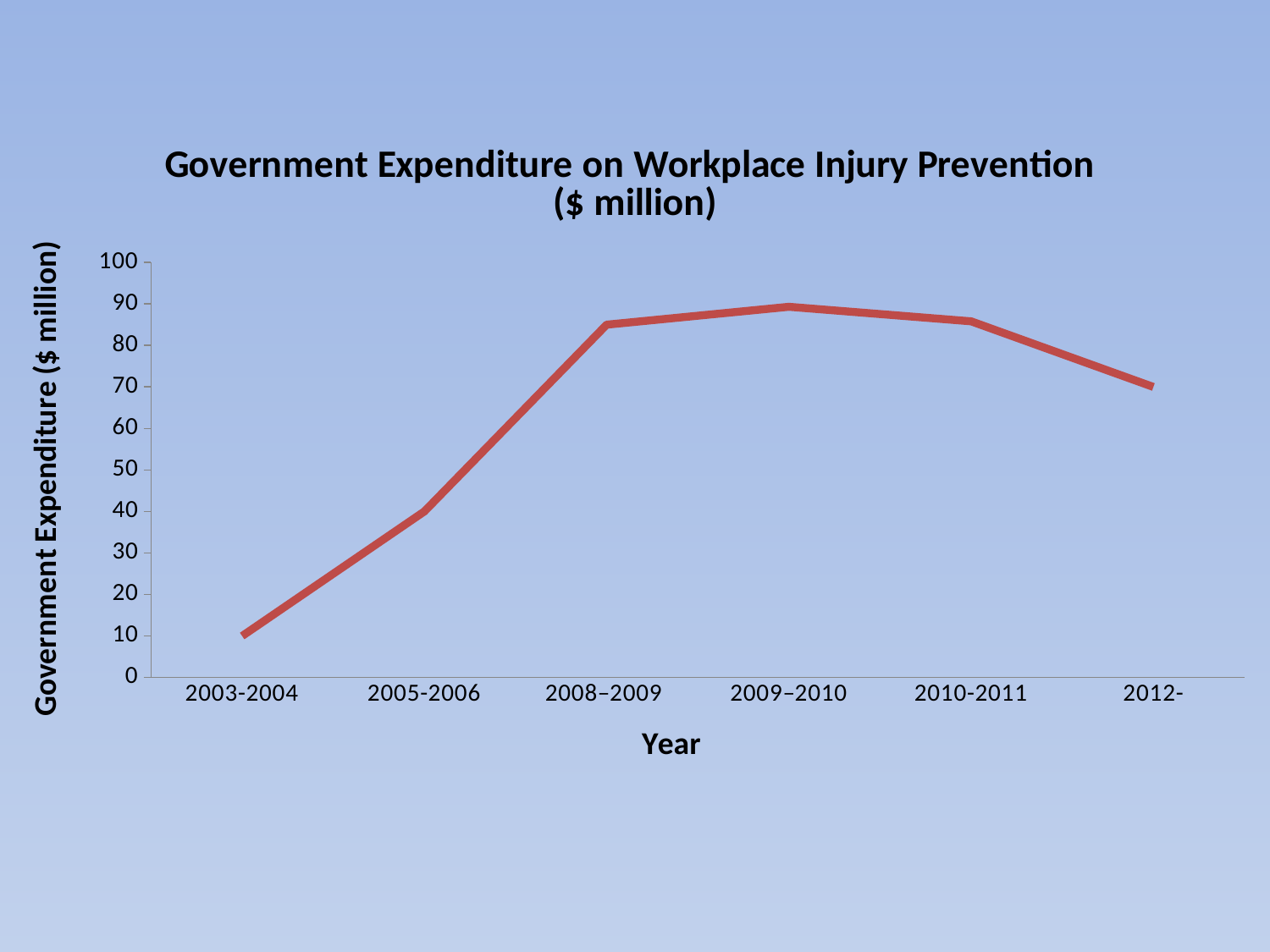

### Chart: Government Expenditure on Workplace Injury Prevention
($ million)

| Category | Government Expenditure ($ million) |
|---|---|
| 2003-2004 | 10.0 |
| 2005-2006 | 40.0 |
| 2008–2009  | 85.0 |
| 2009–2010 | 89.3 |
| 2010-2011 | 85.8 |
| 2012- | 70.0 |